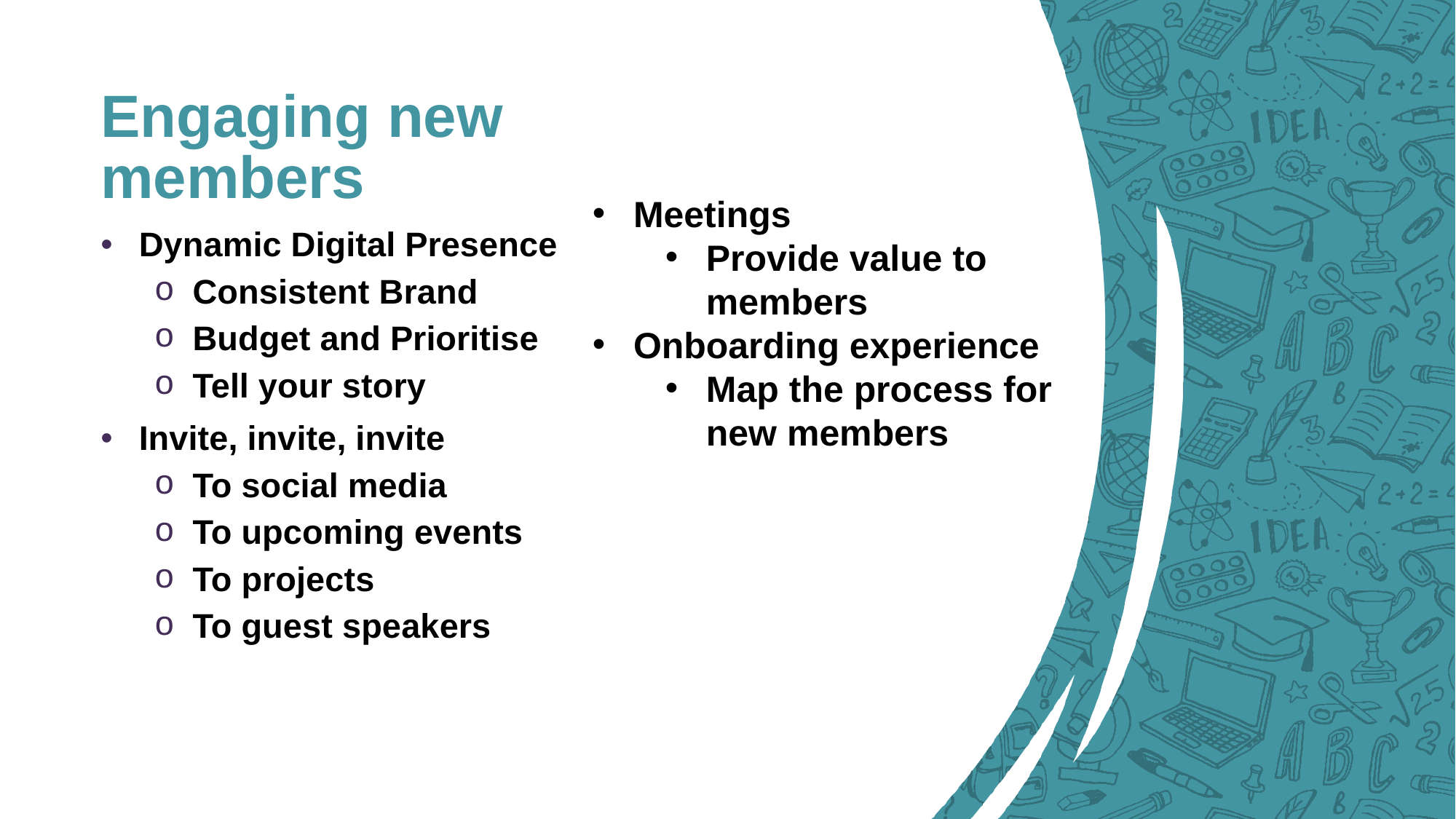

# Engaging new members
Meetings
Provide value to members
Onboarding experience
Map the process for new members

Dynamic Digital Presence
Consistent Brand
Budget and Prioritise
Tell your story
Invite, invite, invite
To social media
To upcoming events
To projects
To guest speakers